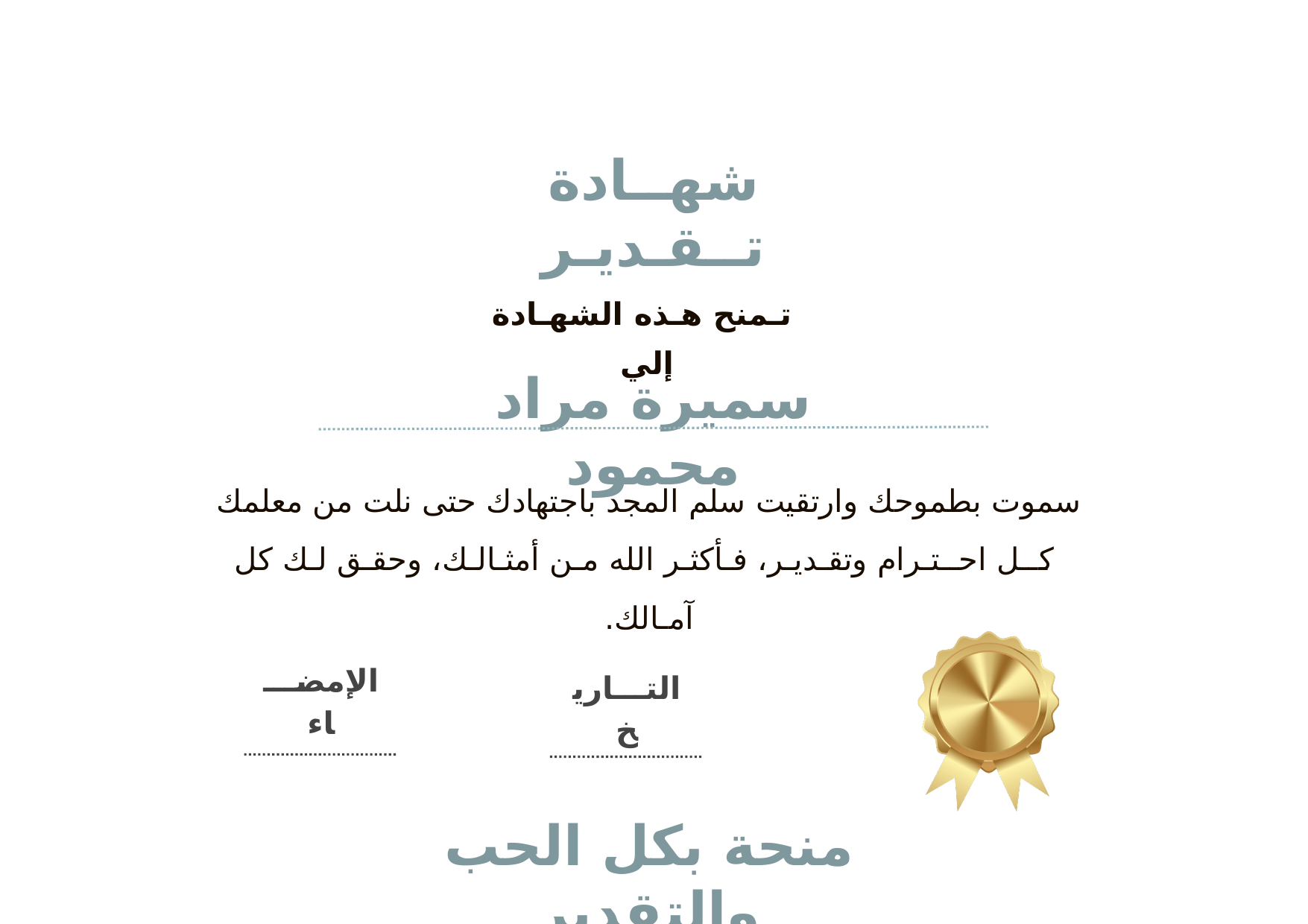

شهــادة تــقـديـر
تـمنح هـذه الشهـادة إلي
سميرة مراد محمود

سموت بطموحك وارتقيت سلم المجد باجتهادك حتى نلت من معلمك
 كــل احــتـرام وتقـديـر، فـأكثـر الله مـن أمثـالـك، وحقـق لـك كل آمـالك.

الإمضـــاء
التـــاريخ

منحة بكل الحب والتقدير